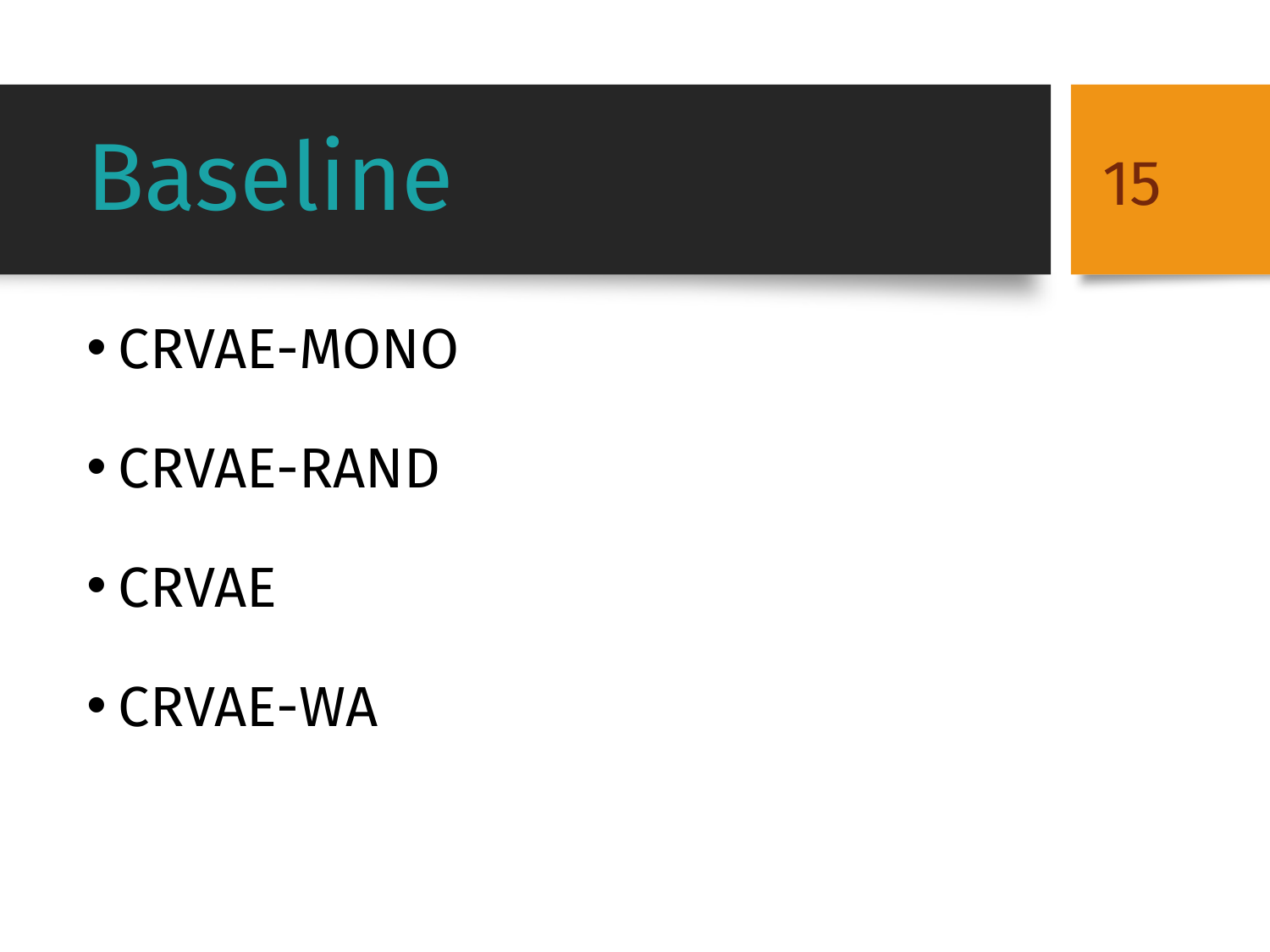

# Baseline
15
CRVAE-MONO
CRVAE-RAND
CRVAE
CRVAE-WA